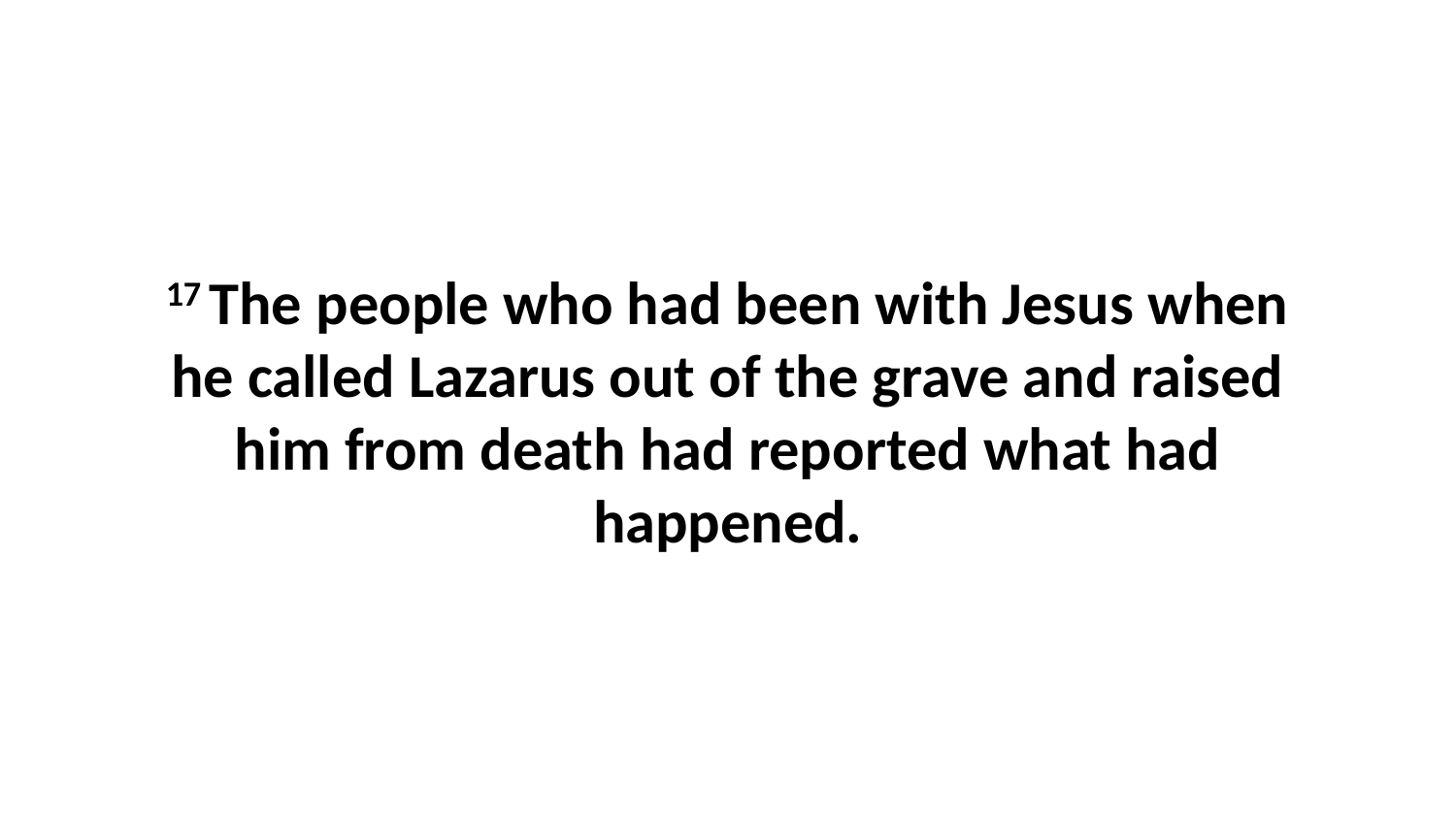

17 The people who had been with Jesus when he called Lazarus out of the grave and raised him from death had reported what had happened.